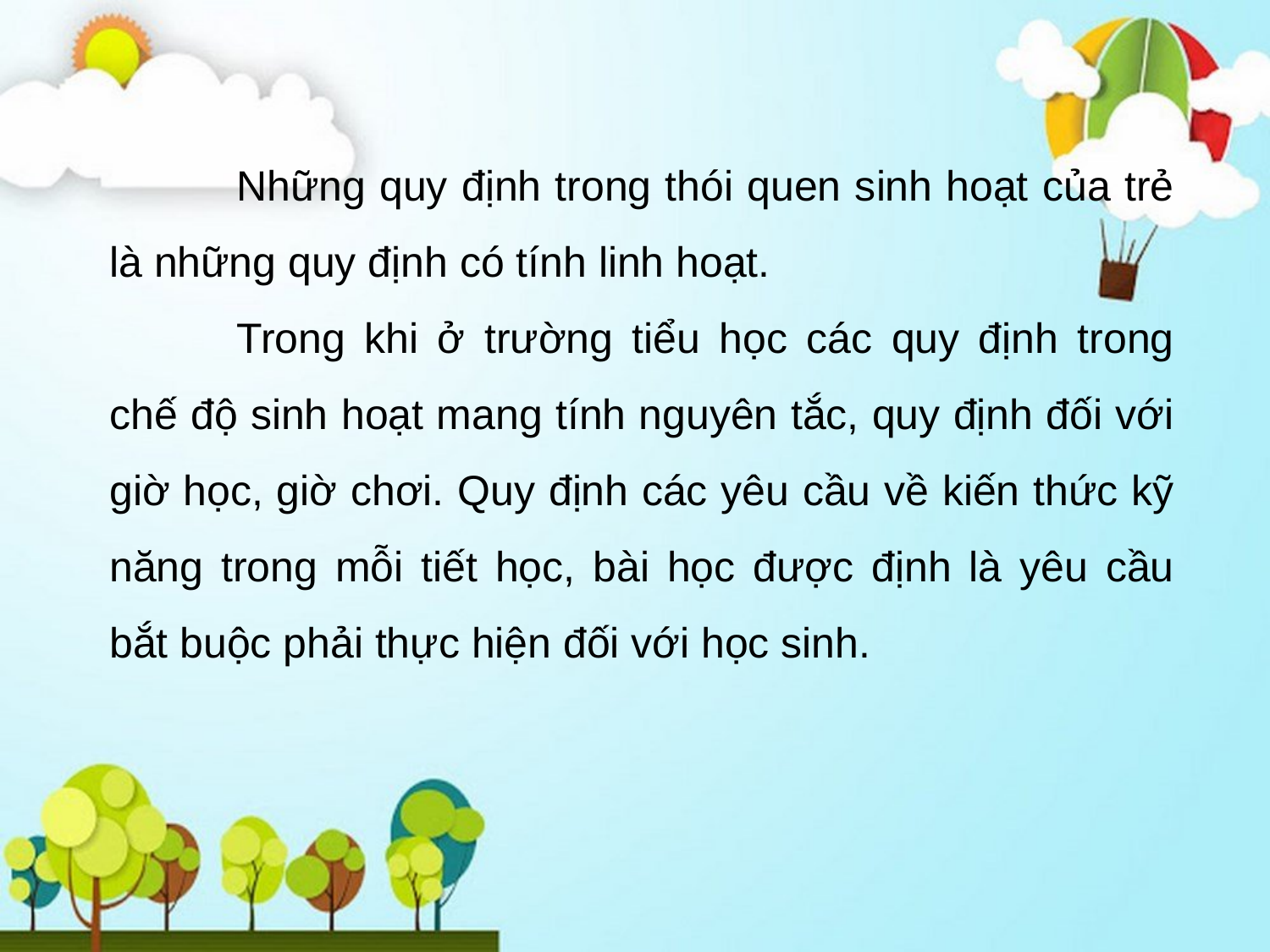

Những quy định trong thói quen sinh hoạt của trẻ là những quy định có tính linh hoạt.
	Trong khi ở trường tiểu học các quy định trong chế độ sinh hoạt mang tính nguyên tắc, quy định đối với giờ học, giờ chơi. Quy định các yêu cầu về kiến thức kỹ năng trong mỗi tiết học, bài học được định là yêu cầu bắt buộc phải thực hiện đối với học sinh.